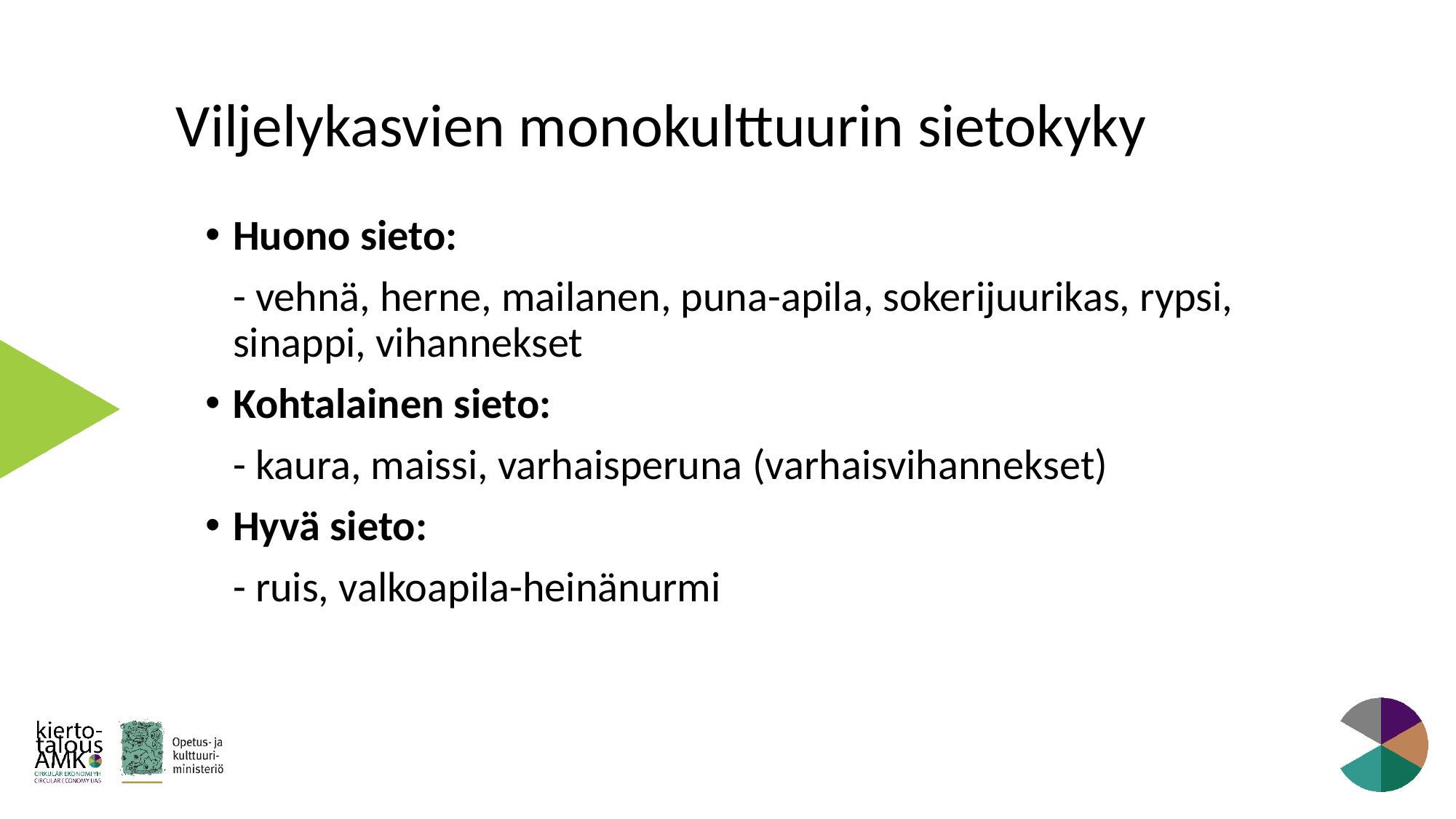

# Viljelykasvien monokulttuurin sietokyky
Huono sieto:
	- vehnä, herne, mailanen, puna-apila, sokerijuurikas, rypsi, sinappi, vihannekset
Kohtalainen sieto:
	- kaura, maissi, varhaisperuna (varhaisvihannekset)
Hyvä sieto:
	- ruis, valkoapila-heinänurmi